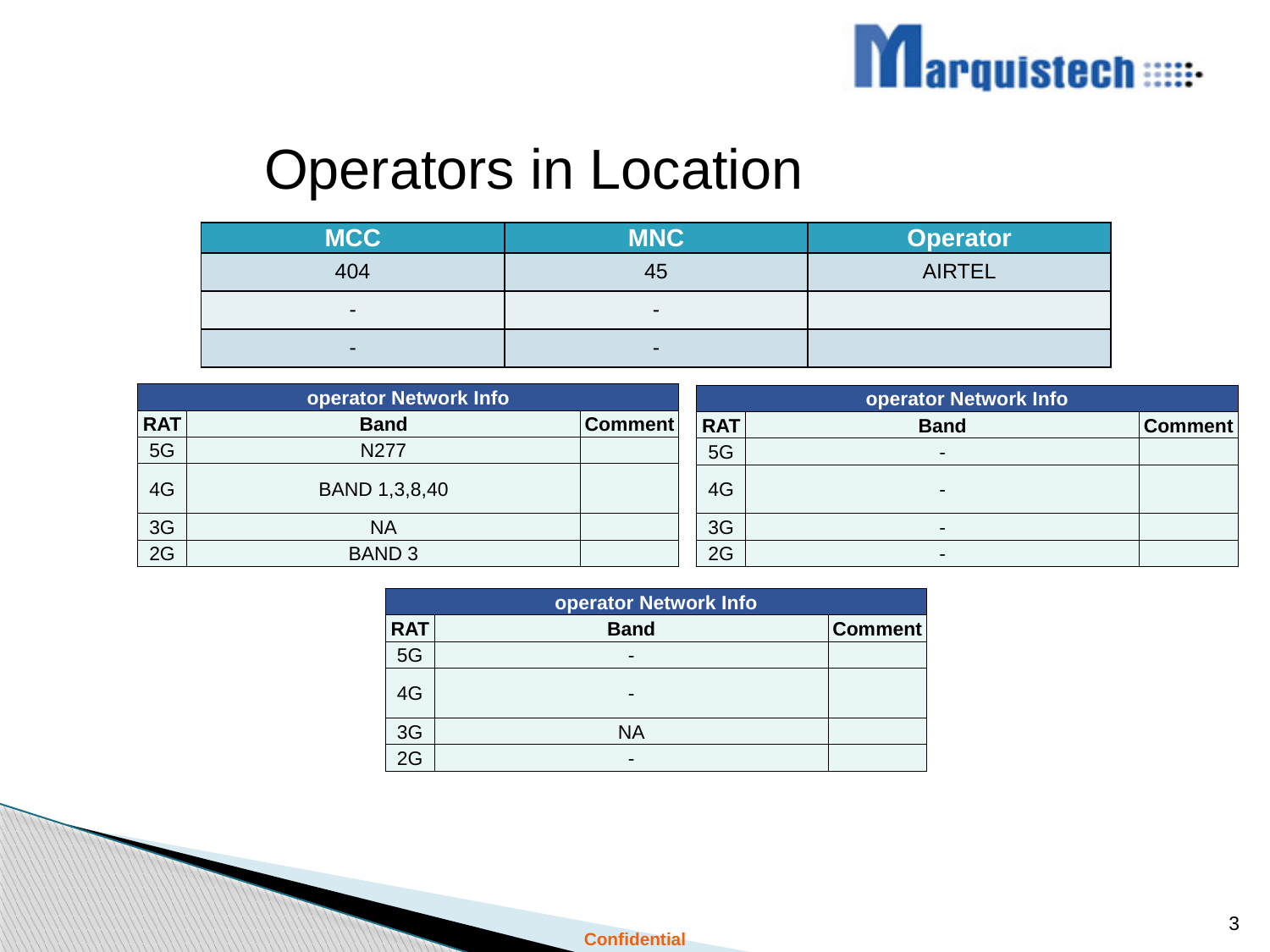

Operators in Location
| MCC | MNC | Operator |
| --- | --- | --- |
| 404 | 45 | AIRTEL |
| - | - |  |
| - | - |  |
| operator Network Info |  |  |
| --- | --- | --- |
| RAT | Band | Comment |
| 5G | N277 |  |
| 4G | BAND 1,3,8,40 |  |
| 3G | NA |  |
| 2G | BAND 3 |  |
| operator Network Info |  |  |
| --- | --- | --- |
| RAT | Band | Comment |
| 5G | - |  |
| 4G | - |  |
| 3G | - |  |
| 2G | - |  |
#
| operator Network Info |  |  |
| --- | --- | --- |
| RAT | Band | Comment |
| 5G | - |  |
| 4G | - |  |
| 3G | NA |  |
| 2G | - |  |
3